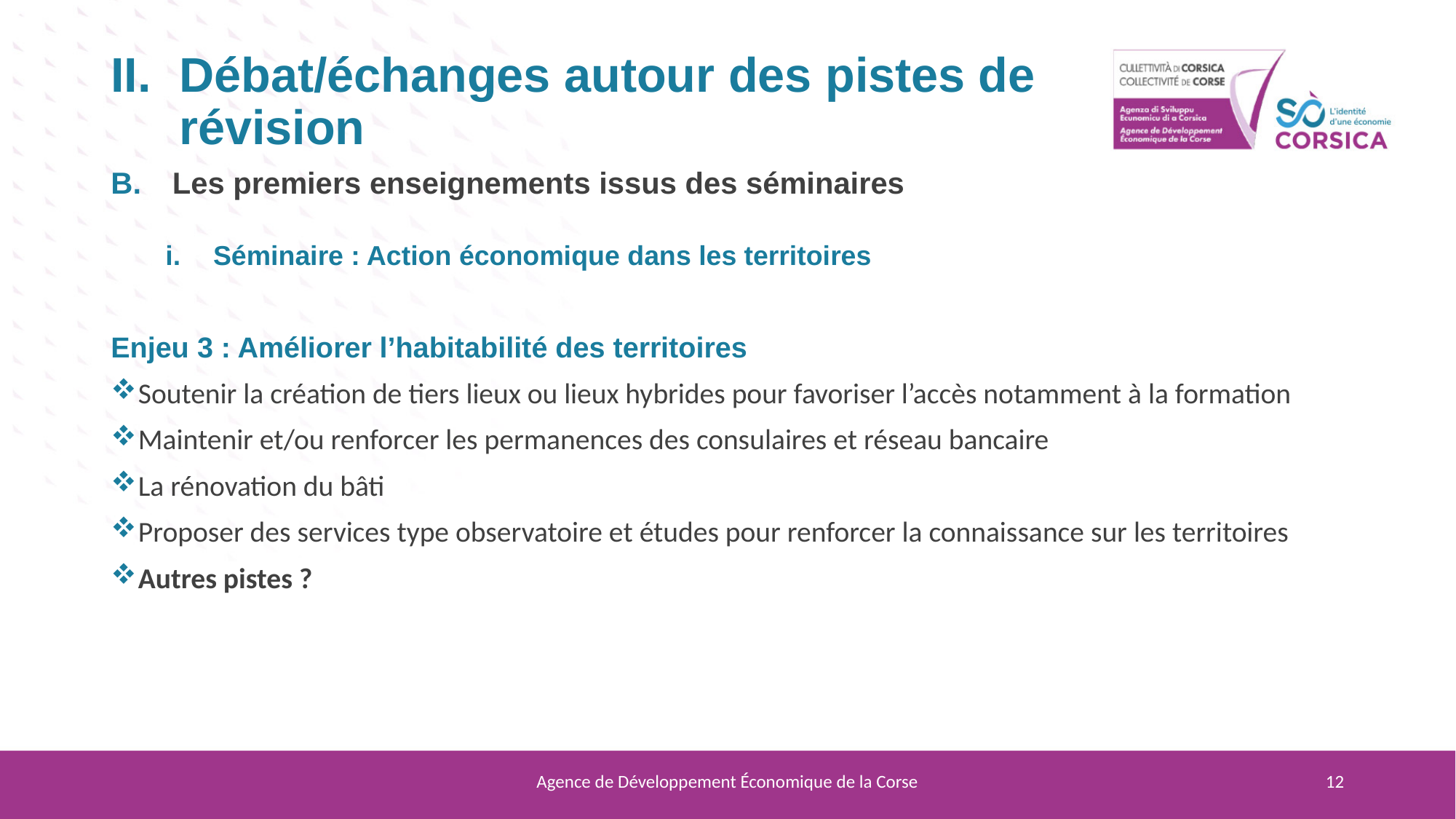

# Débat/échanges autour des pistes de révision
Les premiers enseignements issus des séminaires

Séminaire : Action économique dans les territoires

Enjeu 3 : Améliorer l’habitabilité des territoires
Soutenir la création de tiers lieux ou lieux hybrides pour favoriser l’accès notamment à la formation
Maintenir et/ou renforcer les permanences des consulaires et réseau bancaire
La rénovation du bâti
Proposer des services type observatoire et études pour renforcer la connaissance sur les territoires
Autres pistes ?

Agence de Développement Économique de la Corse
12